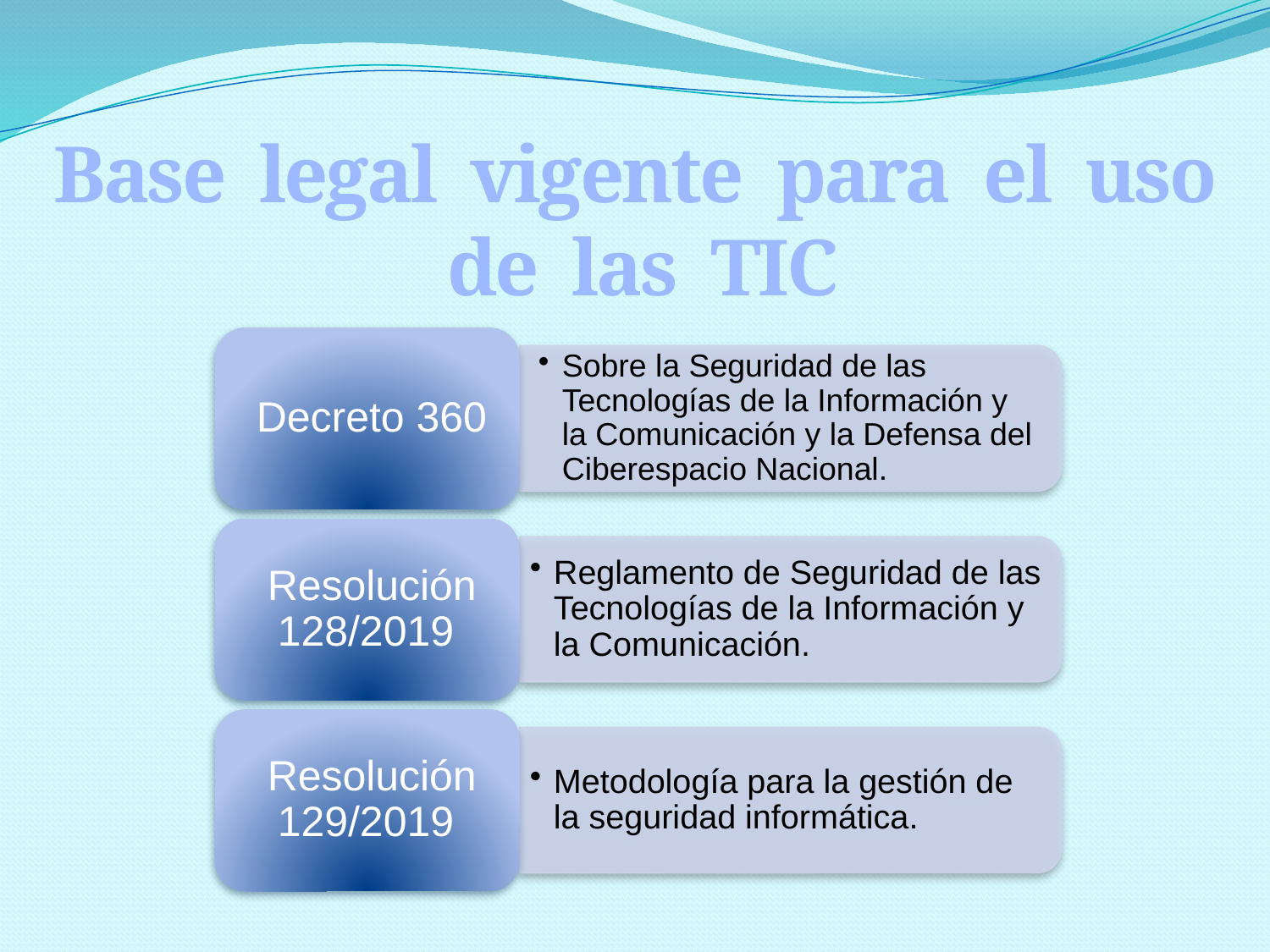

Base  legal  vigente  para  el  uso  de  las  TIC
Sobre la Seguridad de las Tecnologías de la Información y la Comunicación y la Defensa del Ciberespacio Nacional.
Decreto 360
Reglamento de Seguridad de las Tecnologías de la Información y la Comunicación.
Resolución 128/2019
Metodología para la gestión de la seguridad informática.
Resolución 129/2019